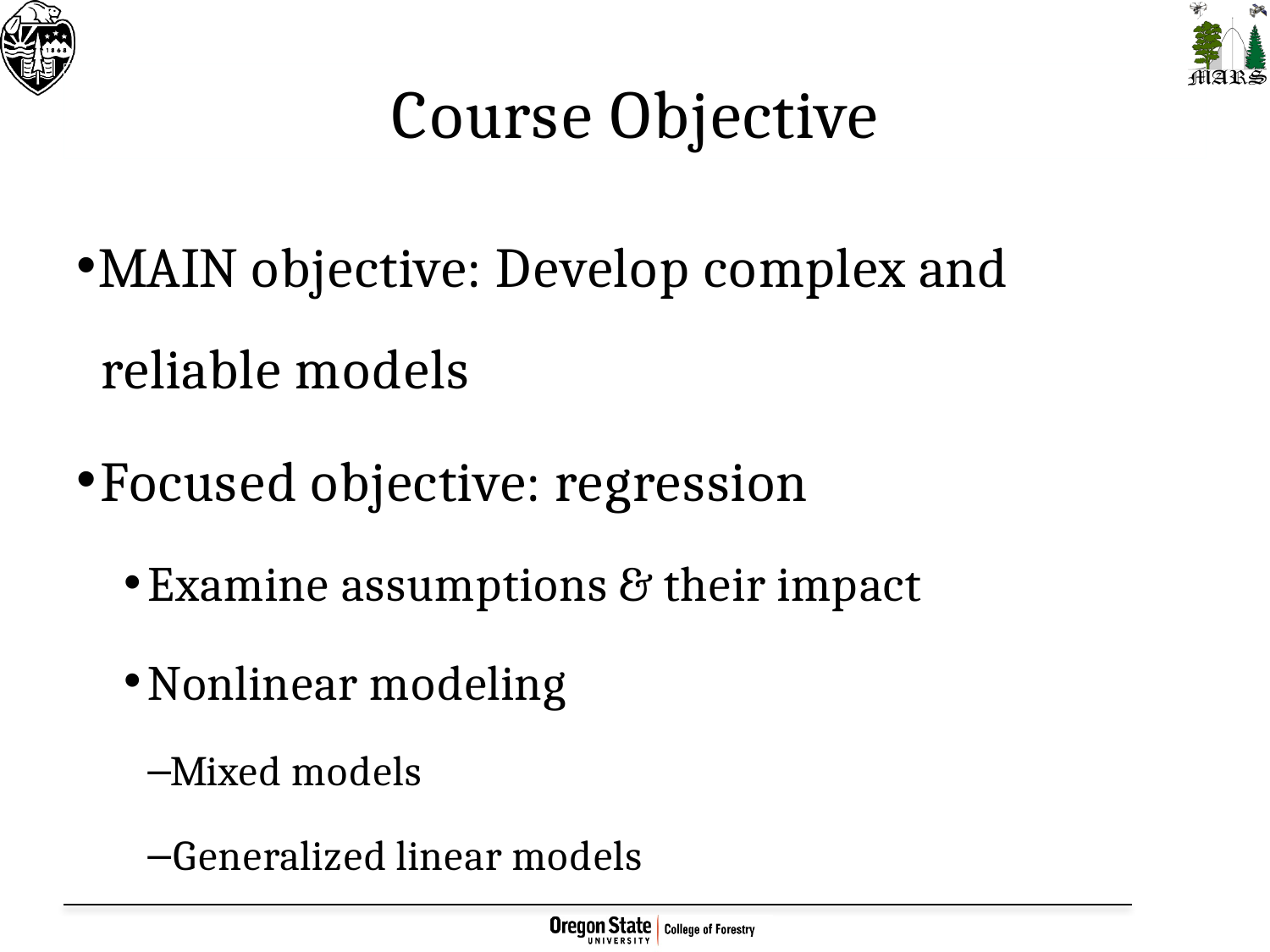

# Course Objective
MAIN objective: Develop complex and  reliable models
Focused objective: regression
Examine assumptions & their impact
Nonlinear modeling
Mixed models
Generalized linear models